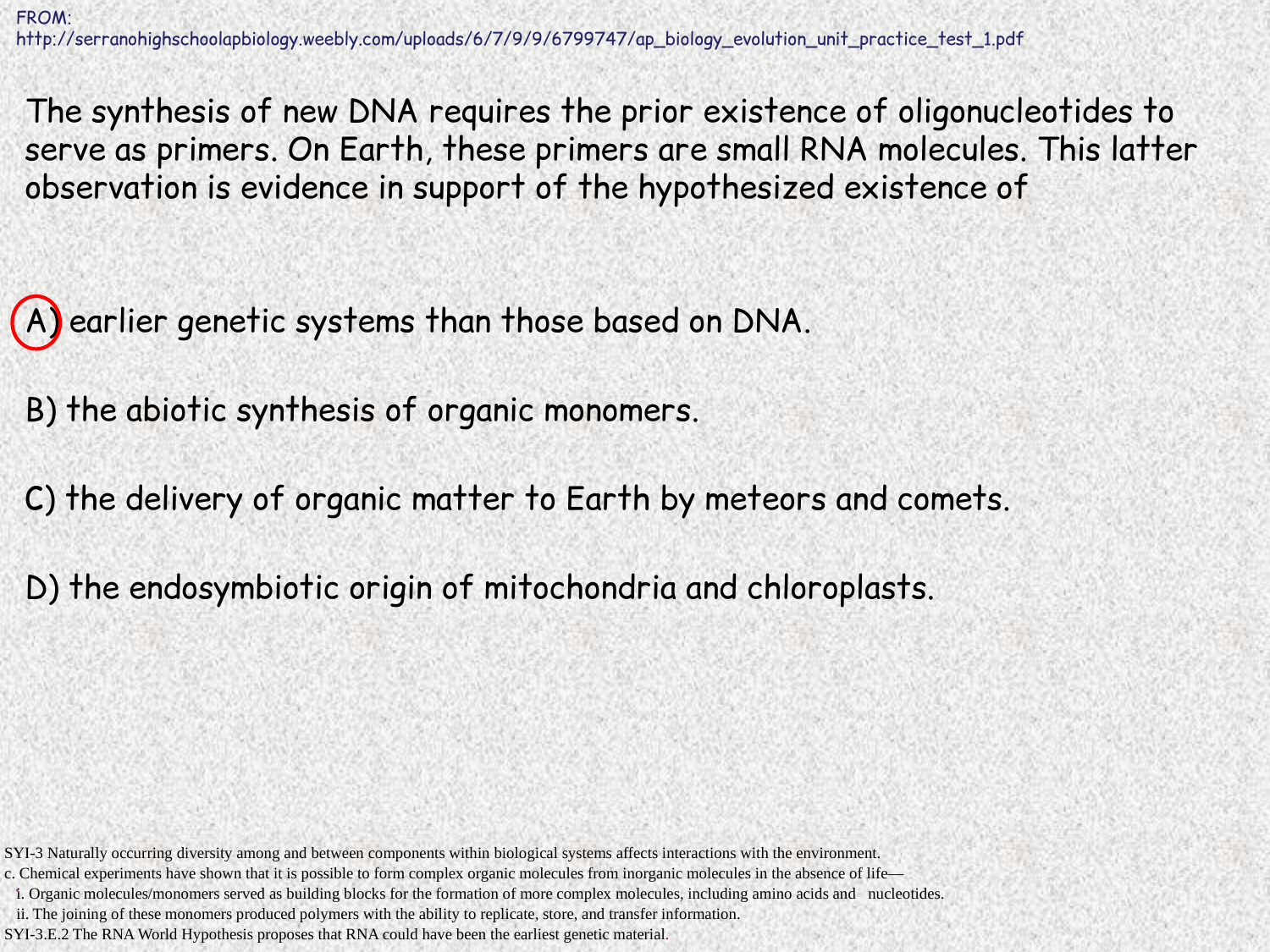

FROM:
http://serranohighschoolapbiology.weebly.com/uploads/6/7/9/9/6799747/ap_biology_evolution_unit_practice_test_1.pdf
The synthesis of new DNA requires the prior existence of oligonucleotides to serve as primers. On Earth, these primers are small RNA molecules. This latter observation is evidence in support of the hypothesized existence of

A) earlier genetic systems than those based on DNA.

B) the abiotic synthesis of organic monomers.

C) the delivery of organic matter to Earth by meteors and comets.

D) the endosymbiotic origin of mitochondria and chloroplasts.

SYI-3 Naturally occurring diversity among and between components within biological systems affects interactions with the environment.
c. Chemical experiments have shown that it is possible to form complex organic molecules from inorganic molecules in the absence of life—
   i. Organic molecules/monomers served as building blocks for the formation of more complex molecules, including amino acids and   nucleotides.
   ii. The joining of these monomers produced polymers with the ability to replicate, store, and transfer information.
SYI-3.E.2 The RNA World Hypothesis proposes that RNA could have been the earliest genetic material.
.